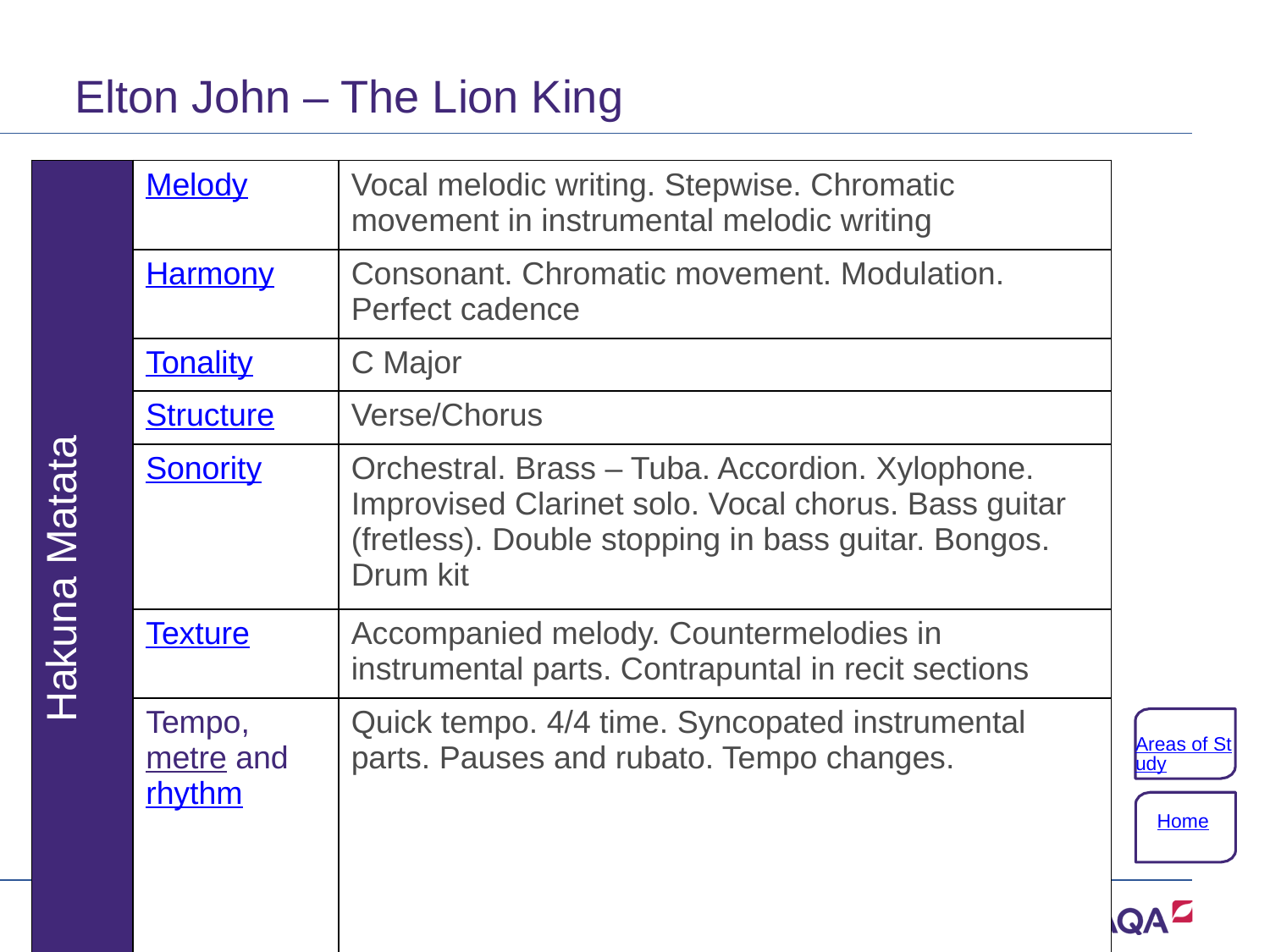

# Elton John – The Lion King
| Hakuna Matata | Melody | Vocal melodic writing. Stepwise. Chromatic movement in instrumental melodic writing |
| --- | --- | --- |
|  | Harmony | Consonant. Chromatic movement. Modulation. Perfect cadence |
|  | Tonality | C Major |
|  | Structure | Verse/Chorus |
|  | Sonority | Orchestral. Brass – Tuba. Accordion. Xylophone. Improvised Clarinet solo. Vocal chorus. Bass guitar (fretless). Double stopping in bass guitar. Bongos. Drum kit |
|  | Texture | Accompanied melody. Countermelodies in instrumental parts. Contrapuntal in recit sections |
|  | Tempo, metre and rhythm | Quick tempo. 4/4 time. Syncopated instrumental parts. Pauses and rubato. Tempo changes. |

Areas of Study

Home
58 of 132
Copyright © AQA and its licensors. All rights reserved.